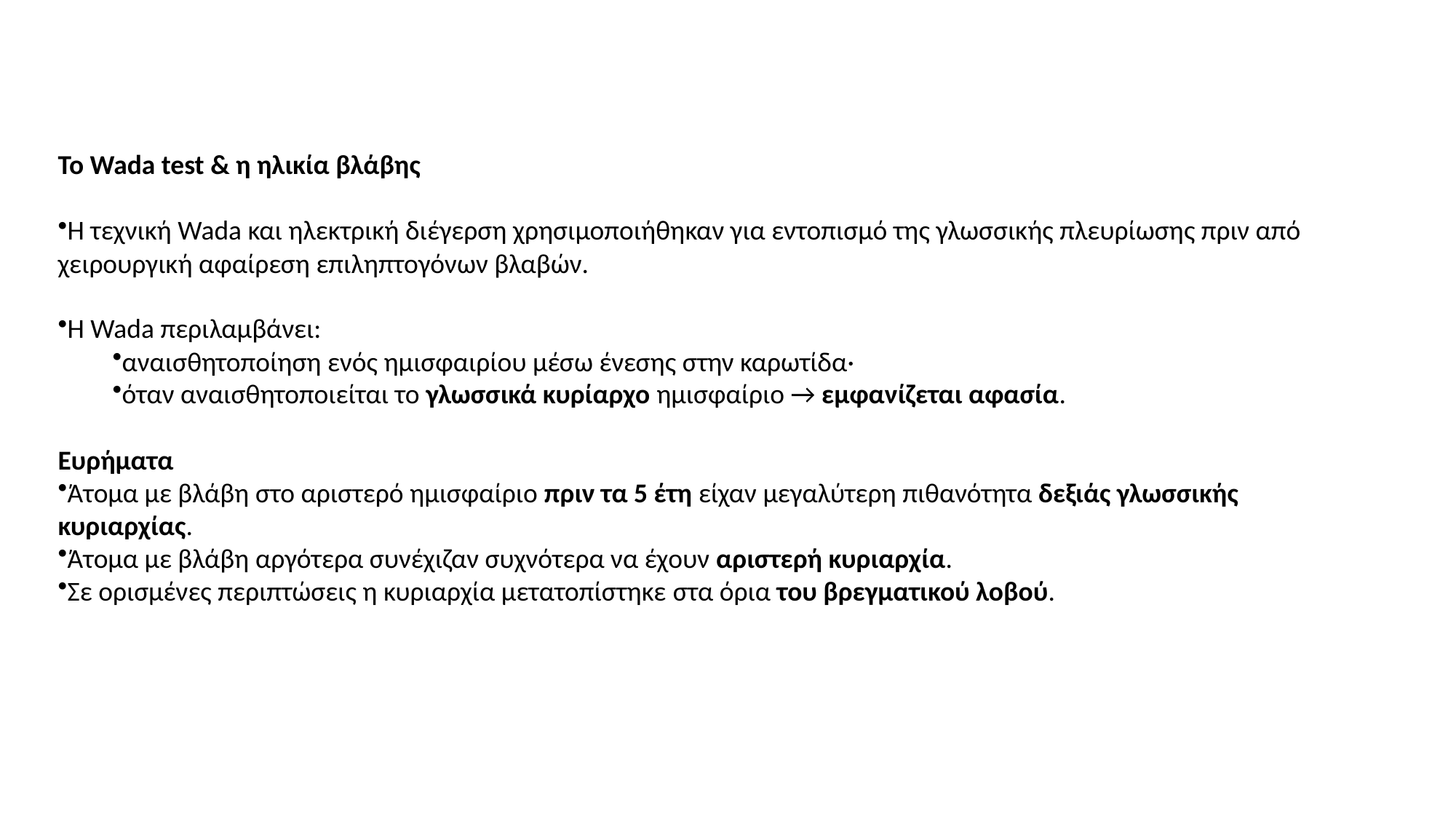

Το Wada test & η ηλικία βλάβης

Η τεχνική Wada και ηλεκτρική διέγερση χρησιμοποιήθηκαν για εντοπισμό της γλωσσικής πλευρίωσης πριν από χειρουργική αφαίρεση επιληπτογόνων βλαβών.

Η Wada περιλαμβάνει:
αναισθητοποίηση ενός ημισφαιρίου μέσω ένεσης στην καρωτίδα·
όταν αναισθητοποιείται το γλωσσικά κυρίαρχο ημισφαίριο → εμφανίζεται αφασία.

Ευρήματα
Άτομα με βλάβη στο αριστερό ημισφαίριο πριν τα 5 έτη είχαν μεγαλύτερη πιθανότητα δεξιάς γλωσσικής κυριαρχίας.
Άτομα με βλάβη αργότερα συνέχιζαν συχνότερα να έχουν αριστερή κυριαρχία.
Σε ορισμένες περιπτώσεις η κυριαρχία μετατοπίστηκε στα όρια του βρεγματικού λοβού.